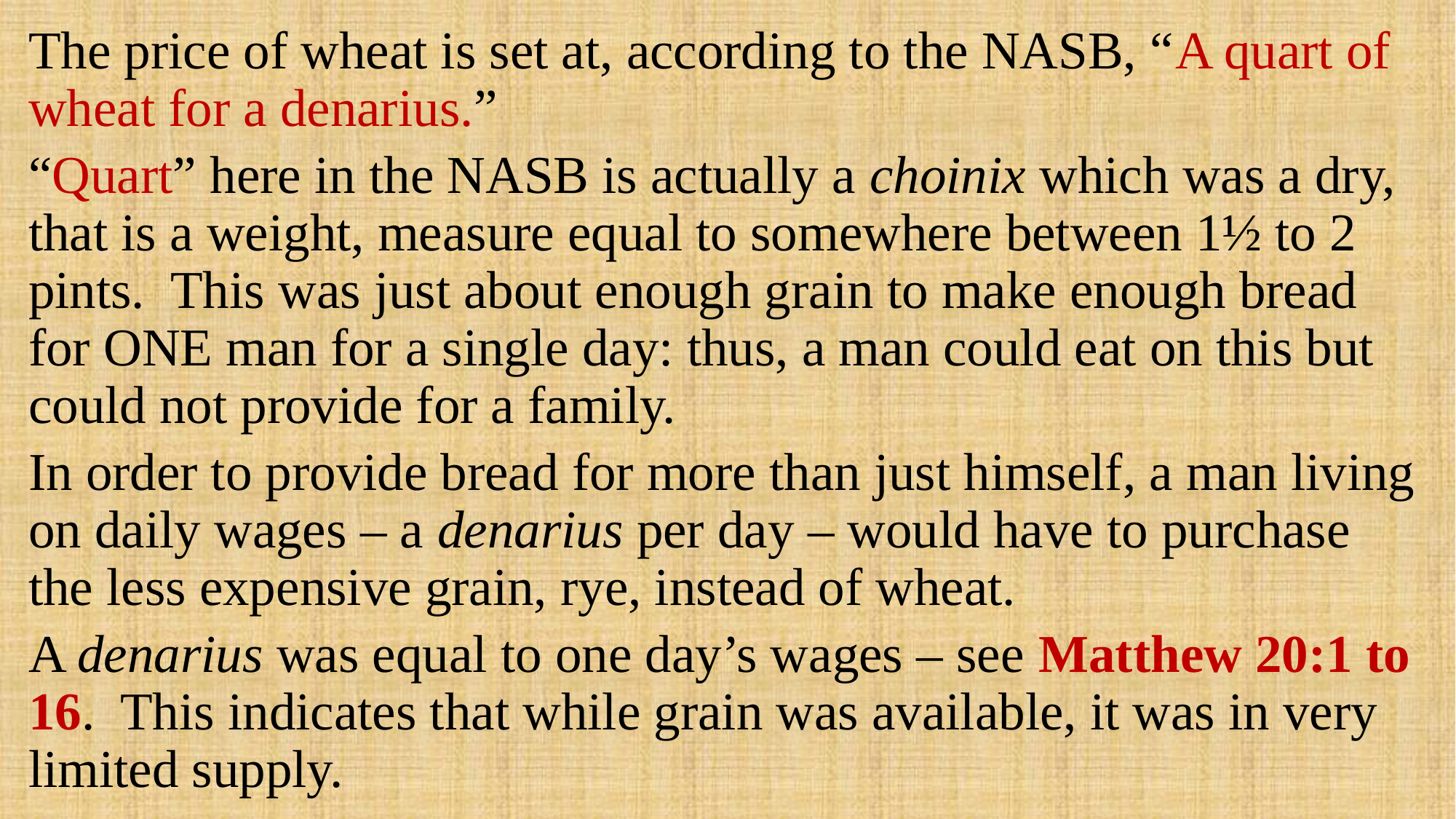

The price of wheat is set at, according to the NASB, “A quart of wheat for a denarius.”
“Quart” here in the NASB is actually a choinix which was a dry, that is a weight, measure equal to somewhere between 1½ to 2 pints.  This was just about enough grain to make enough bread for ONE man for a single day: thus, a man could eat on this but could not provide for a family.
In order to provide bread for more than just himself, a man living on daily wages – a denarius per day – would have to purchase the less expensive grain, rye, instead of wheat.
A denarius was equal to one day’s wages – see Matthew 20:1 to 16.  This indicates that while grain was available, it was in very limited supply.